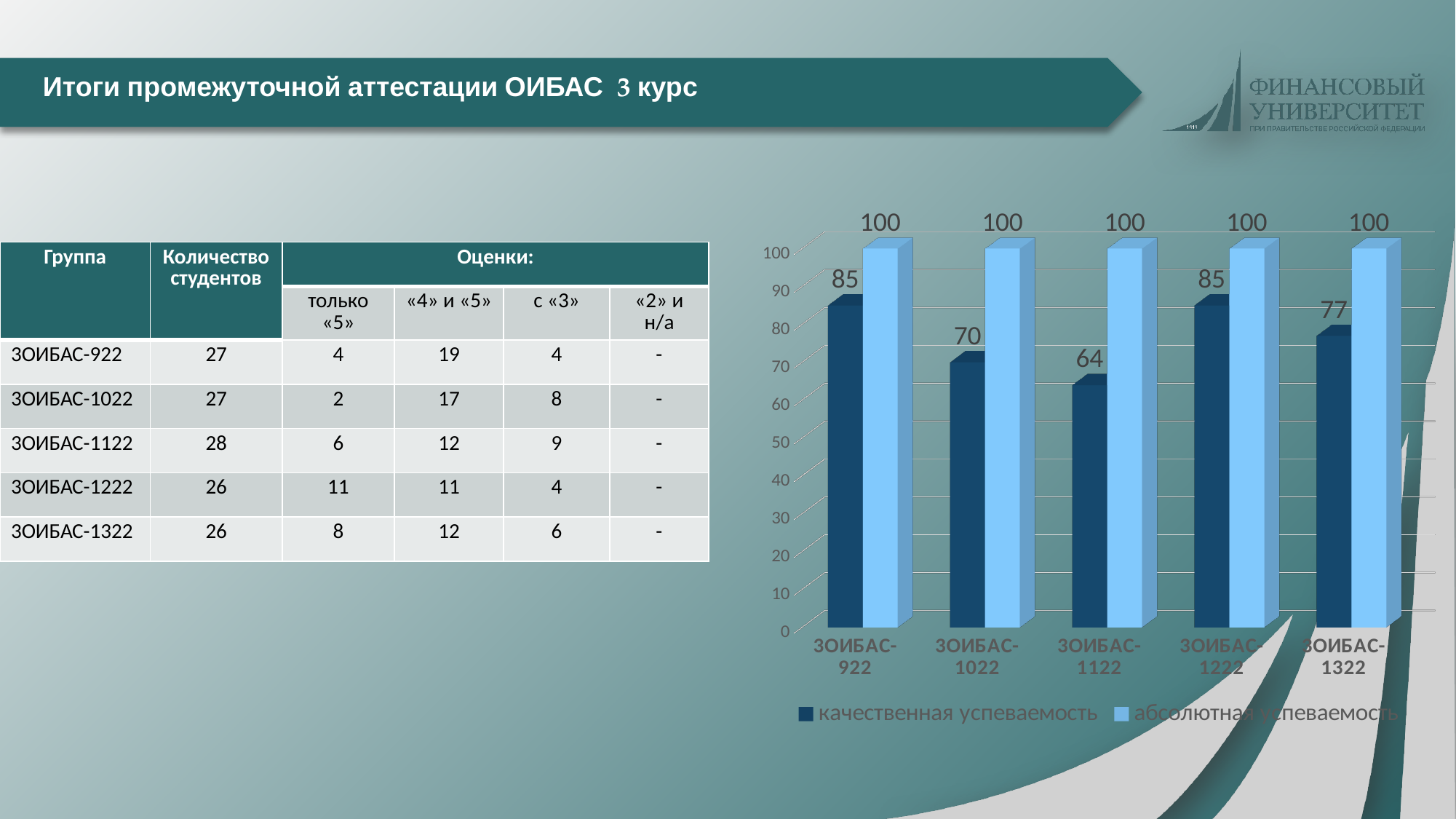

# Итоги промежуточной аттестации ОИБАС  3 курс

[unsupported chart]

| Группа | Количество студентов | Оценки: |  |  |  |
| --- | --- | --- | --- | --- | --- |
|  |  | только «5» | «4» и «5» | с «3» | «2» и н/а |
| 3ОИБАС-922 | 27 | 4 | 19 | 4 | - |
| 3ОИБАС-1022 | 27 | 2 | 17 | 8 | - |
| 3ОИБАС-1122 | 28 | 6 | 12 | 9 | - |
| 3ОИБАС-1222 | 26 | 11 | 11 | 4 | - |
| 3ОИБАС-1322 | 26 | 8 | 12 | 6 | - |